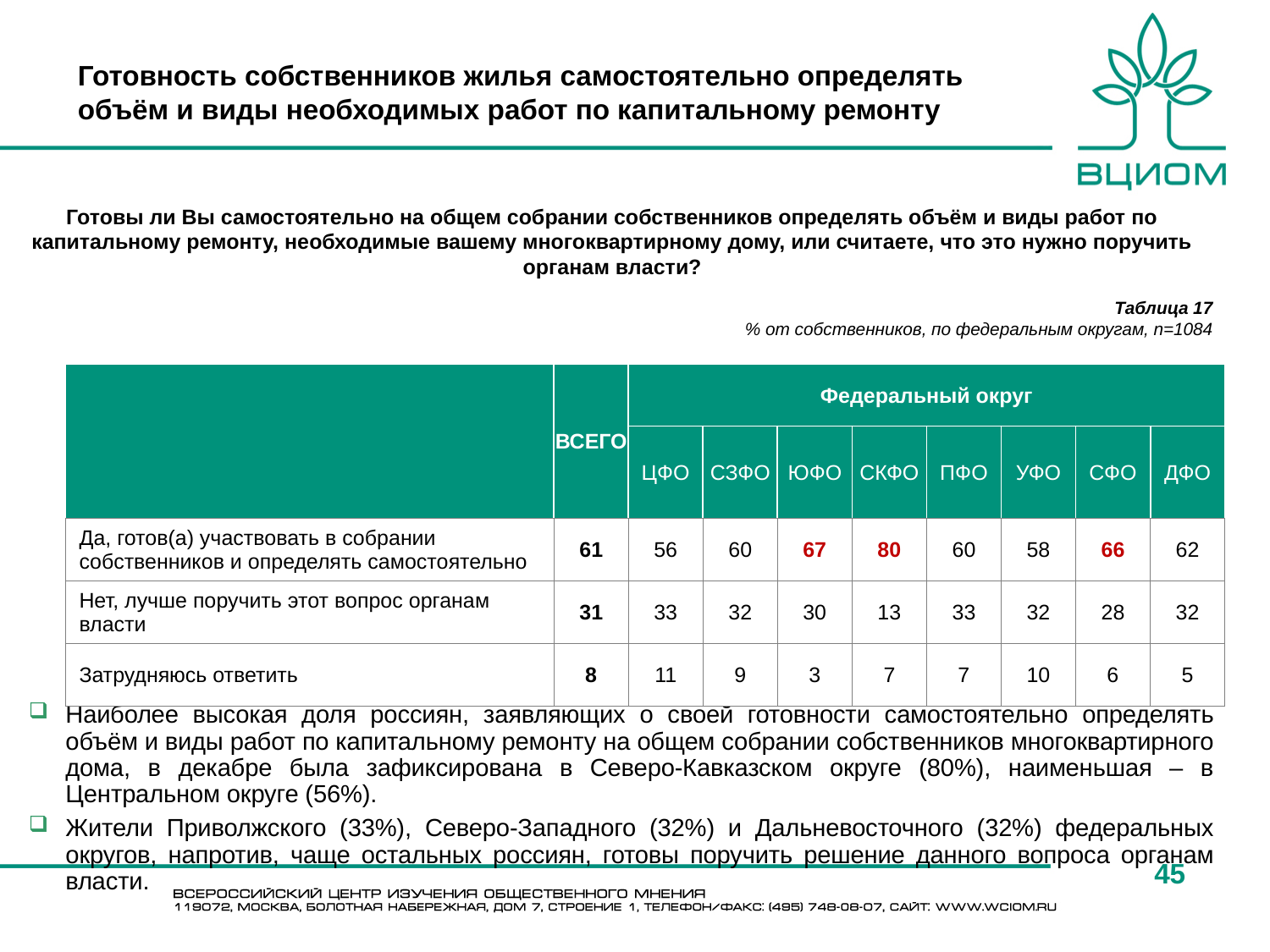

Готовность собственников жилья самостоятельно определять объём и виды необходимых работ по капитальному ремонту
Готовы ли Вы самостоятельно на общем собрании собственников определять объём и виды работ по капитальному ремонту, необходимые вашему многоквартирному дому, или считаете, что это нужно поручить органам власти?
Таблица 17
% от собственников, по федеральным округам, n=1084
|  | ВСЕГО | Федеральный округ |  |  |  |  |  |  |  |
| --- | --- | --- | --- | --- | --- | --- | --- | --- | --- |
|  |  | ЦФО | СЗФО | ЮФО | СКФО | ПФО | УФО | СФО | ДФО |
| Да, готов(а) участвовать в собрании собственников и определять самостоятельно | 61 | 56 | 60 | 67 | 80 | 60 | 58 | 66 | 62 |
| Нет, лучше поручить этот вопрос органам власти | 31 | 33 | 32 | 30 | 13 | 33 | 32 | 28 | 32 |
| Затрудняюсь ответить | 8 | 11 | 9 | 3 | 7 | 7 | 10 | 6 | 5 |
Наиболее высокая доля россиян, заявляющих о своей готовности самостоятельно определять объём и виды работ по капитальному ремонту на общем собрании собственников многоквартирного дома, в декабре была зафиксирована в Северо-Кавказском округе (80%), наименьшая – в Центральном округе (56%).
Жители Приволжского (33%), Северо-Западного (32%) и Дальневосточного (32%) федеральных округов, напротив, чаще остальных россиян, готовы поручить решение данного вопроса органам власти.
45